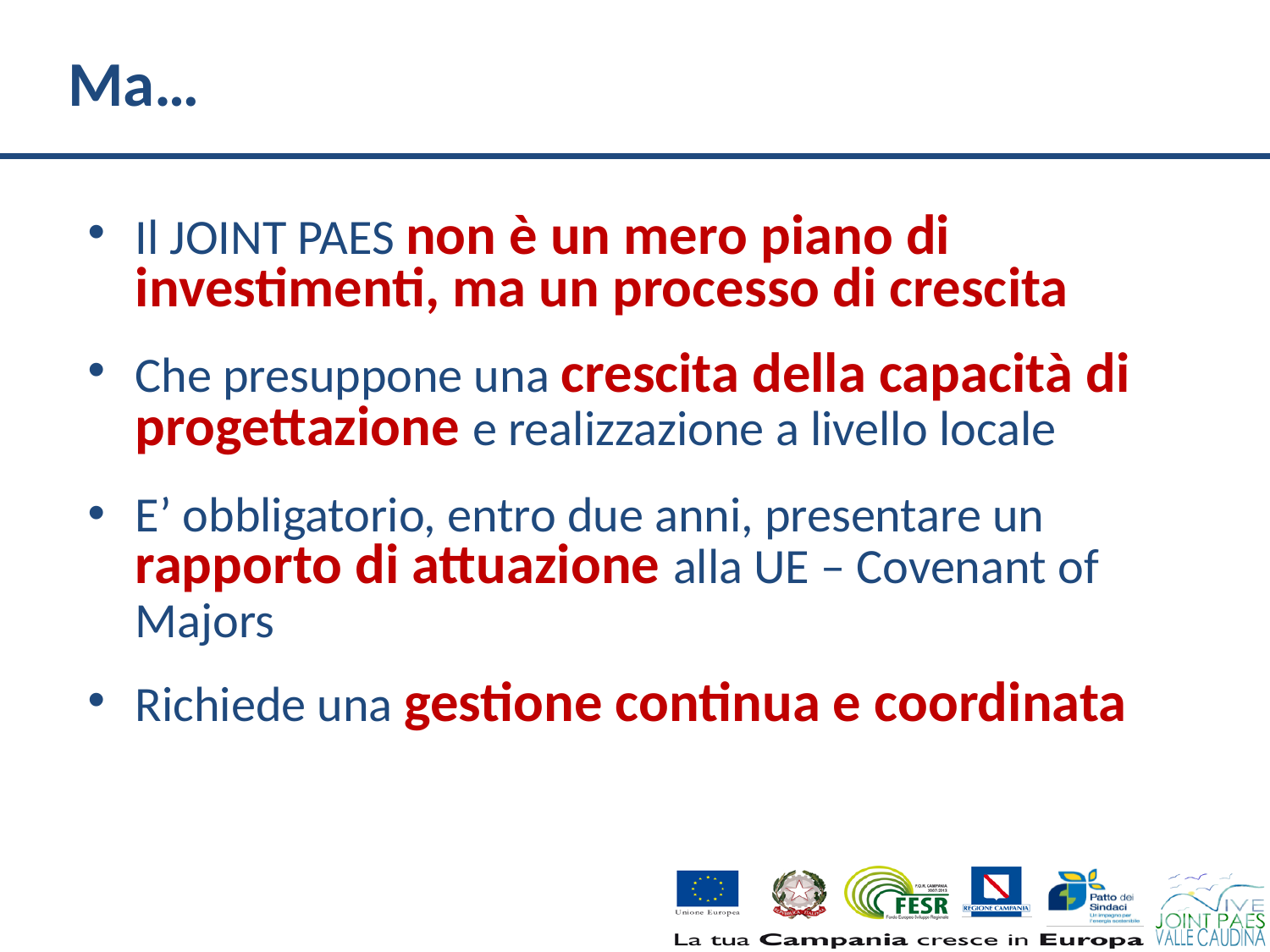

# Ma…
Il JOINT PAES non è un mero piano di investimenti, ma un processo di crescita
Che presuppone una crescita della capacità di progettazione e realizzazione a livello locale
E’ obbligatorio, entro due anni, presentare un rapporto di attuazione alla UE – Covenant of Majors
Richiede una gestione continua e coordinata